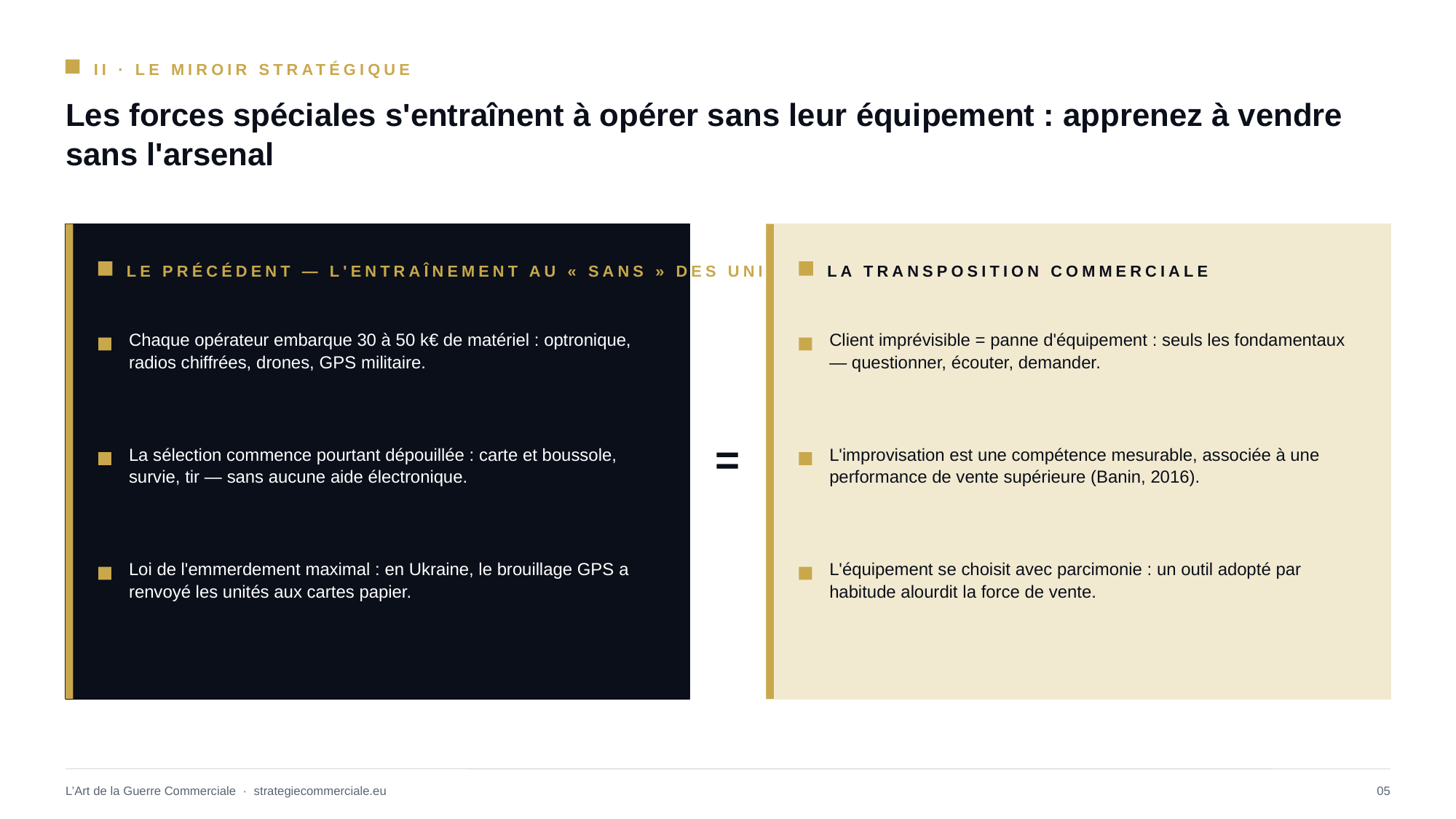

II · LE MIROIR STRATÉGIQUE

Les forces spéciales s'entraînent à opérer sans leur équipement : apprenez à vendre sans l'arsenal

LE PRÉCÉDENT — L'ENTRAÎNEMENT AU « SANS » DES UNITÉS D'ÉLITE
LA TRANSPOSITION COMMERCIALE

Chaque opérateur embarque 30 à 50 k€ de matériel : optronique, radios chiffrées, drones, GPS militaire.
Client imprévisible = panne d'équipement : seuls les fondamentaux — questionner, écouter, demander.

=

La sélection commence pourtant dépouillée : carte et boussole, survie, tir — sans aucune aide électronique.
L'improvisation est une compétence mesurable, associée à une performance de vente supérieure (Banin, 2016).

Loi de l'emmerdement maximal : en Ukraine, le brouillage GPS a renvoyé les unités aux cartes papier.
L'équipement se choisit avec parcimonie : un outil adopté par habitude alourdit la force de vente.

L’Art de la Guerre Commerciale  ·  strategiecommerciale.eu
05